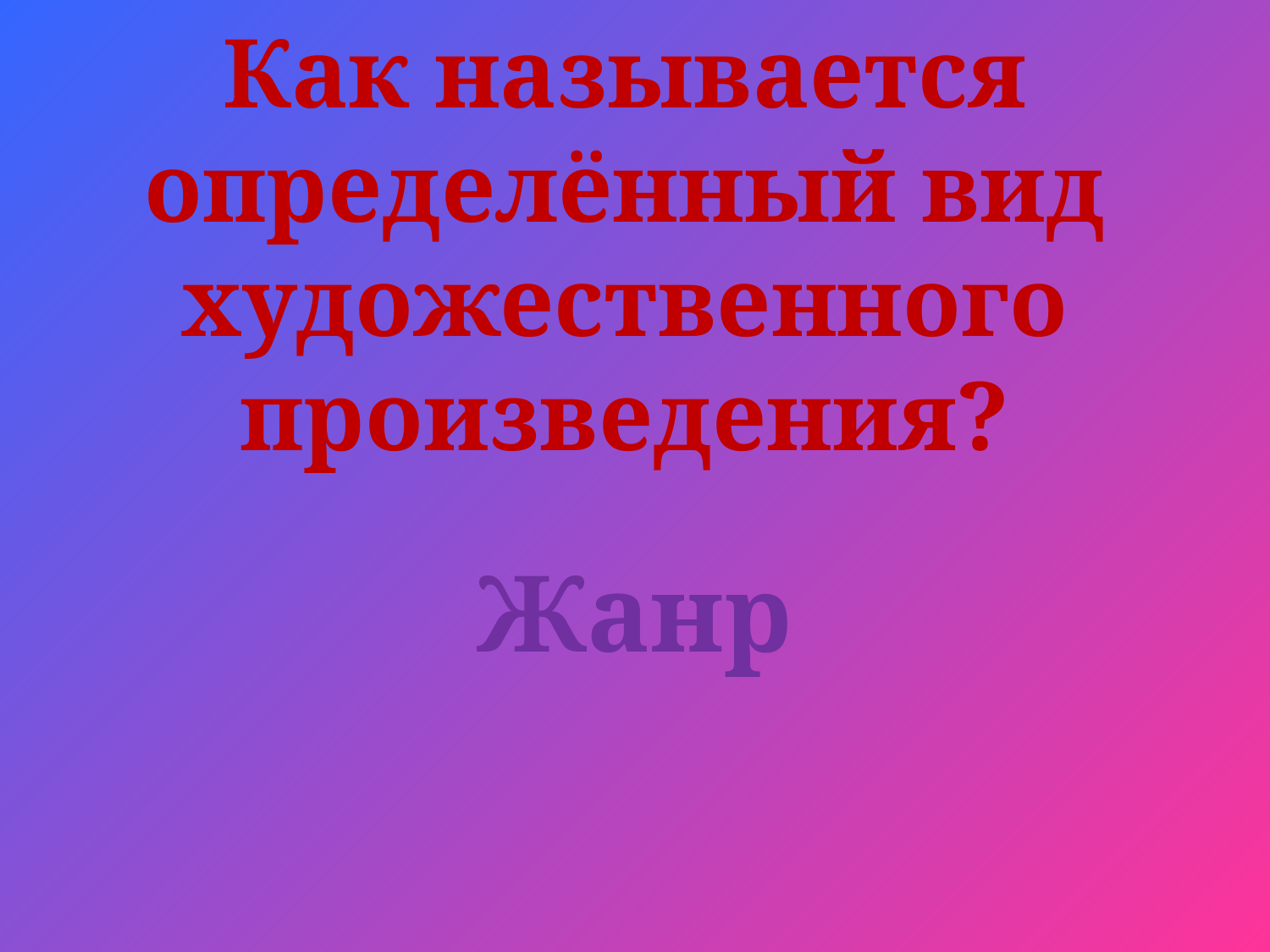

# Как называется определённый вид художественного произведения?
Жанр